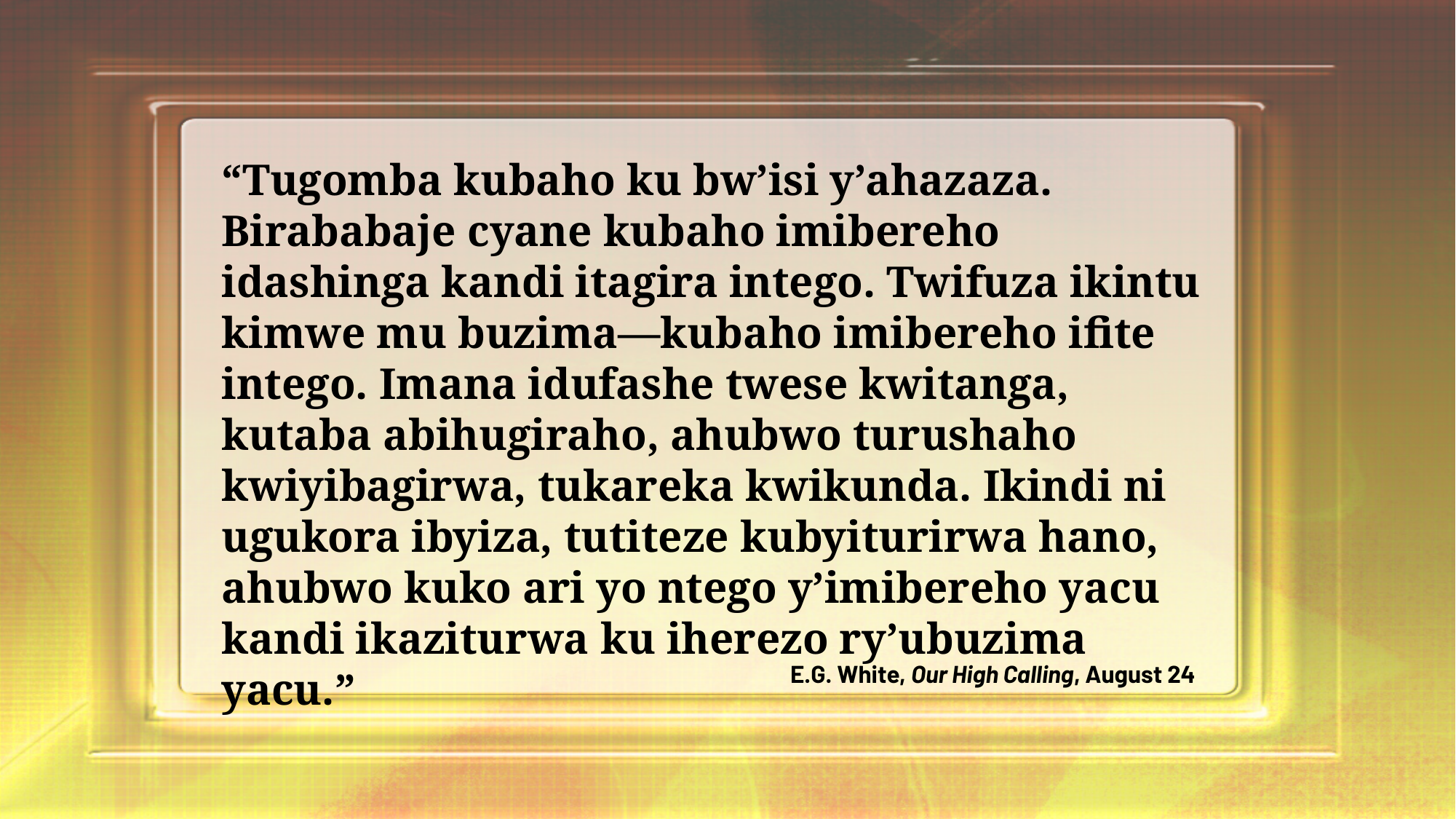

“Tugomba kubaho ku bw’isi y’ahazaza. Birababaje cyane kubaho imibereho idashinga kandi itagira intego. Twifuza ikintu kimwe mu buzima—kubaho imibereho ifite intego. Imana idufashe twese kwitanga, kutaba abihugiraho, ahubwo turushaho kwiyibagirwa, tukareka kwikunda. Ikindi ni ugukora ibyiza, tutiteze kubyiturirwa hano, ahubwo kuko ari yo ntego y’imibereho yacu kandi ikaziturwa ku iherezo ry’ubuzima yacu.”
E.G. White, Our High Calling, August 24